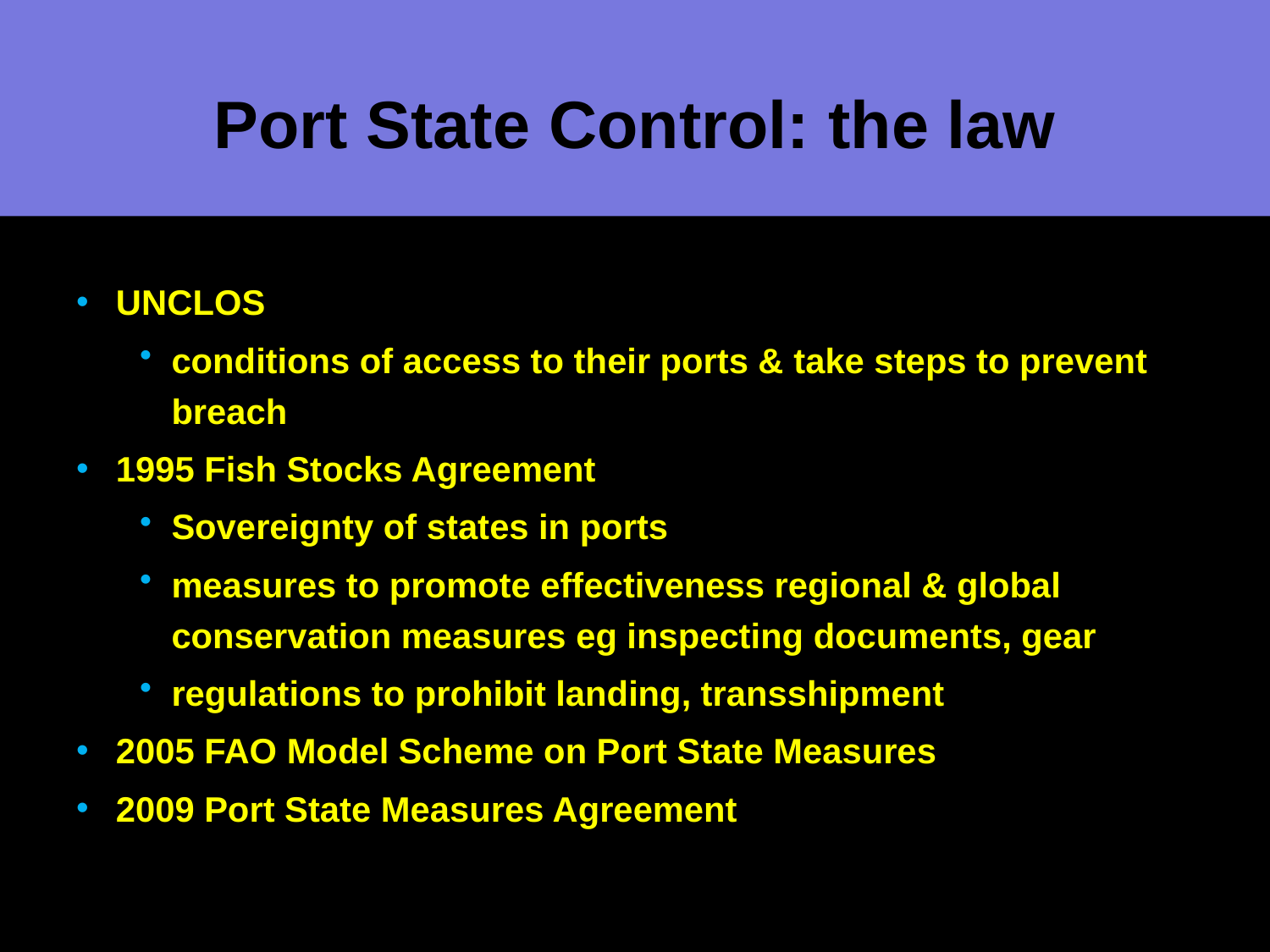

# Port State Control: the law

UNCLOS
conditions of access to their ports & take steps to prevent breach
1995 Fish Stocks Agreement
Sovereignty of states in ports
measures to promote effectiveness regional & global conservation measures eg inspecting documents, gear
regulations to prohibit landing, transshipment
2005 FAO Model Scheme on Port State Measures
2009 Port State Measures Agreement